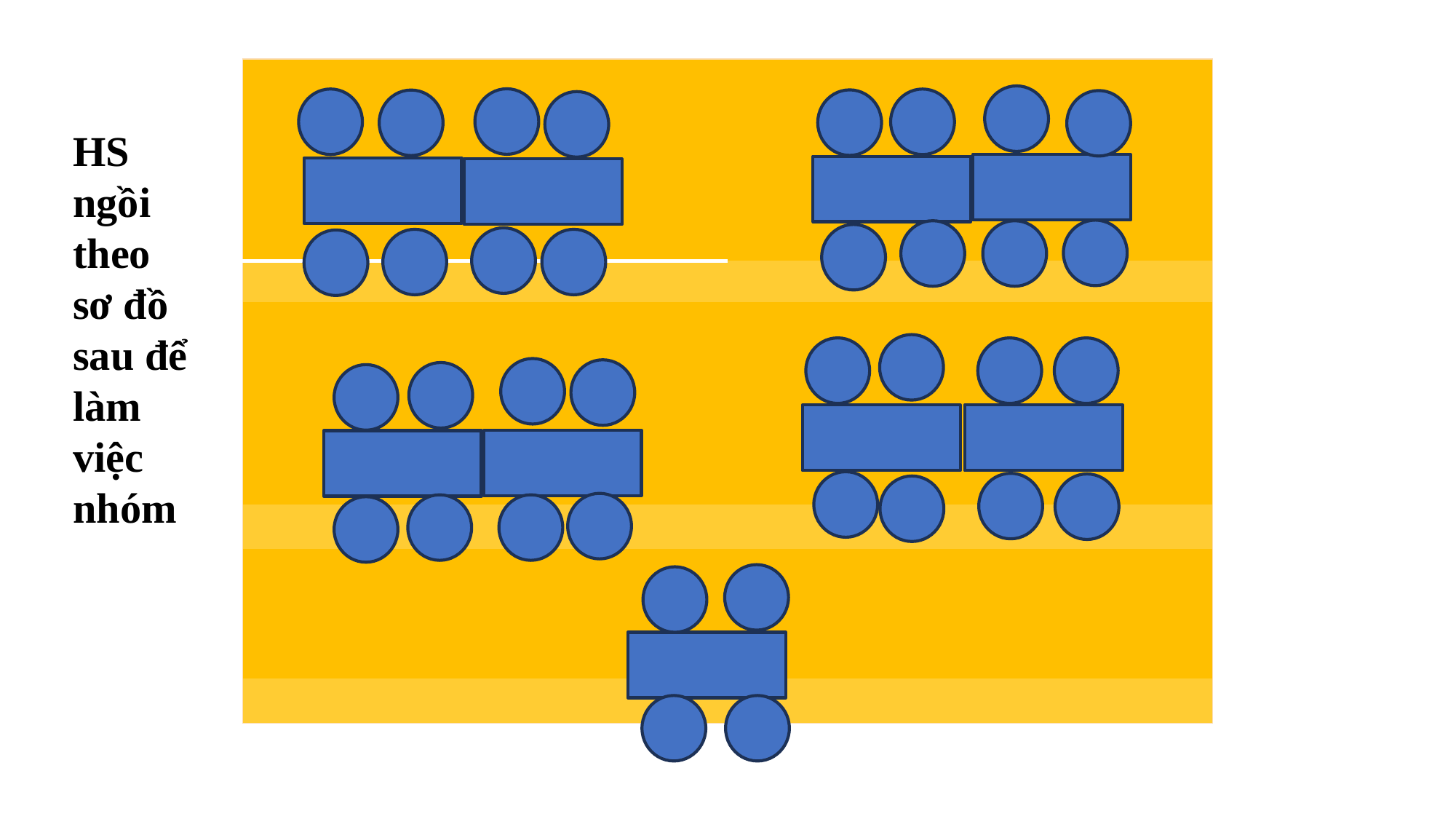

|  |  |
| --- | --- |
|  |  |
|  |  |
|  |  |
|  |  |
|  |  |

HS ngồi theo sơ đồ sau để làm việc nhóm